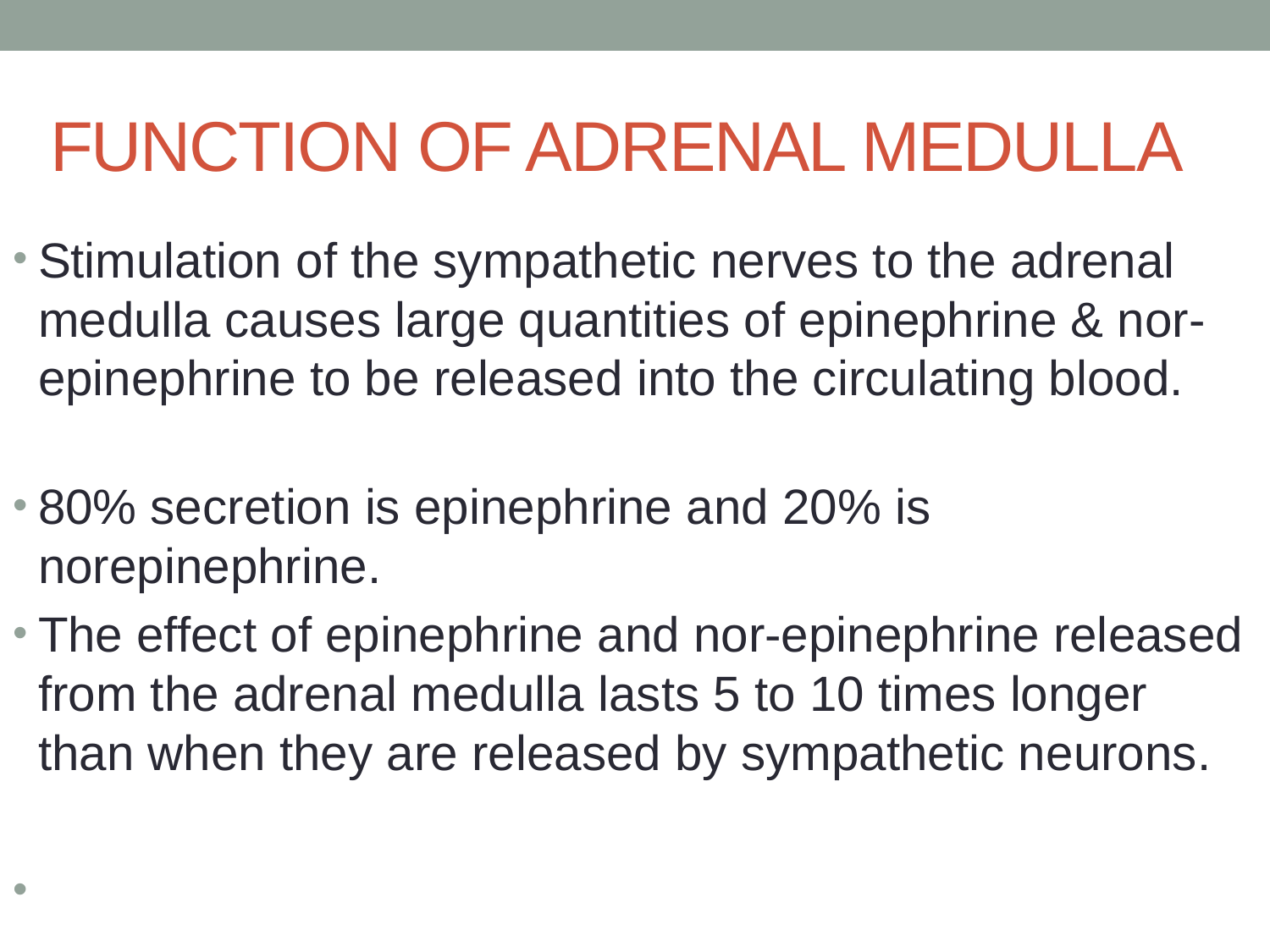

# FUNCTION OF ADRENAL MEDULLA
Stimulation of the sympathetic nerves to the adrenal medulla causes large quantities of epinephrine & nor-epinephrine to be released into the circulating blood.

80% secretion is epinephrine and 20% is norepinephrine.
The effect of epinephrine and nor-epinephrine released from the adrenal medulla lasts 5 to 10 times longer than when they are released by sympathetic neurons.